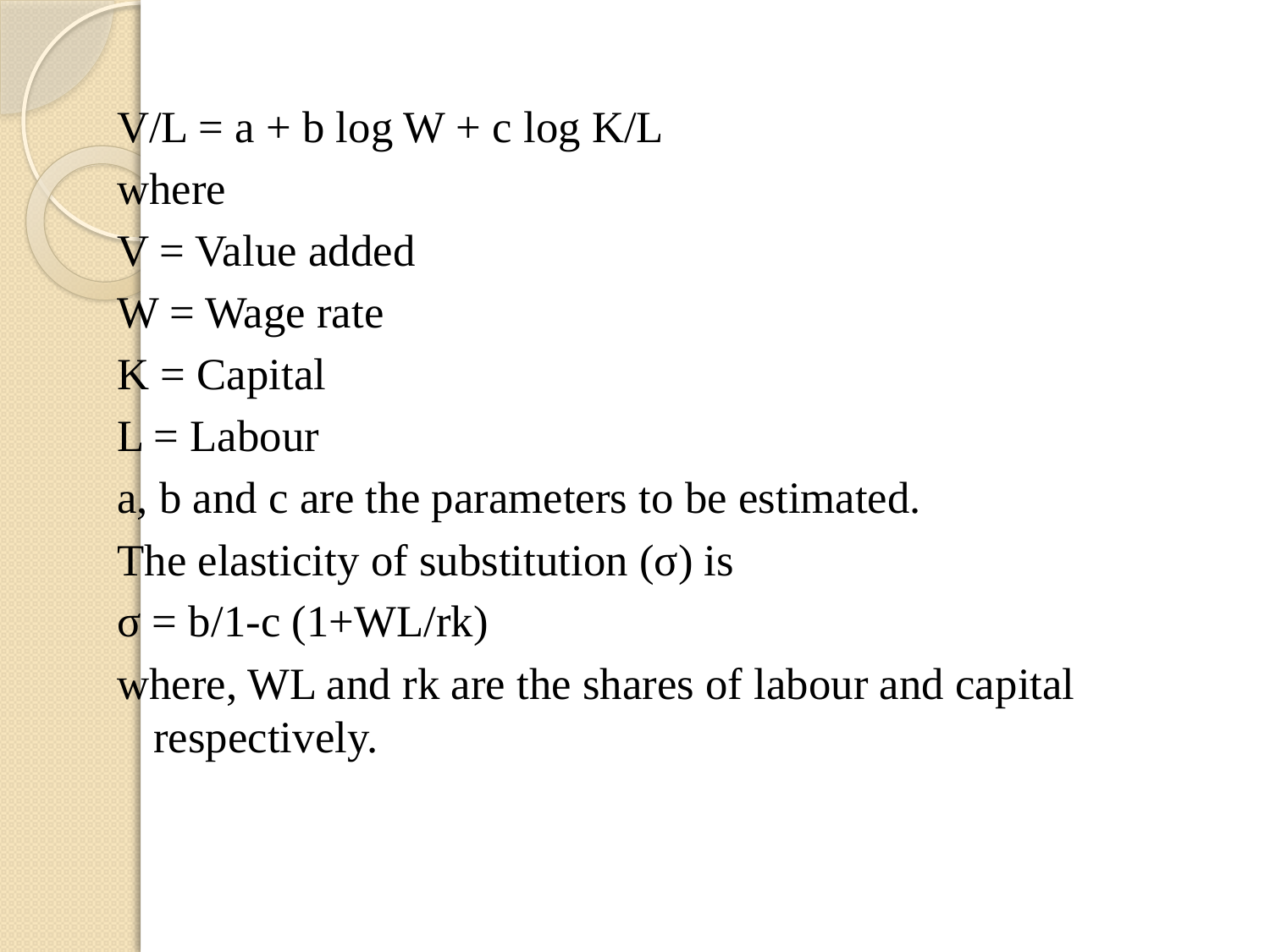

V/L = a + b log W + с log K/L
where
V = Value added
W = Wage rate
K = Capital
L = Labour
a, b and с are the parameters to be estimated.
The elasticity of substitution (σ) is
σ = b/1-c (1+WL/rk)
where, WL and rk are the shares of labour and capital respectively.